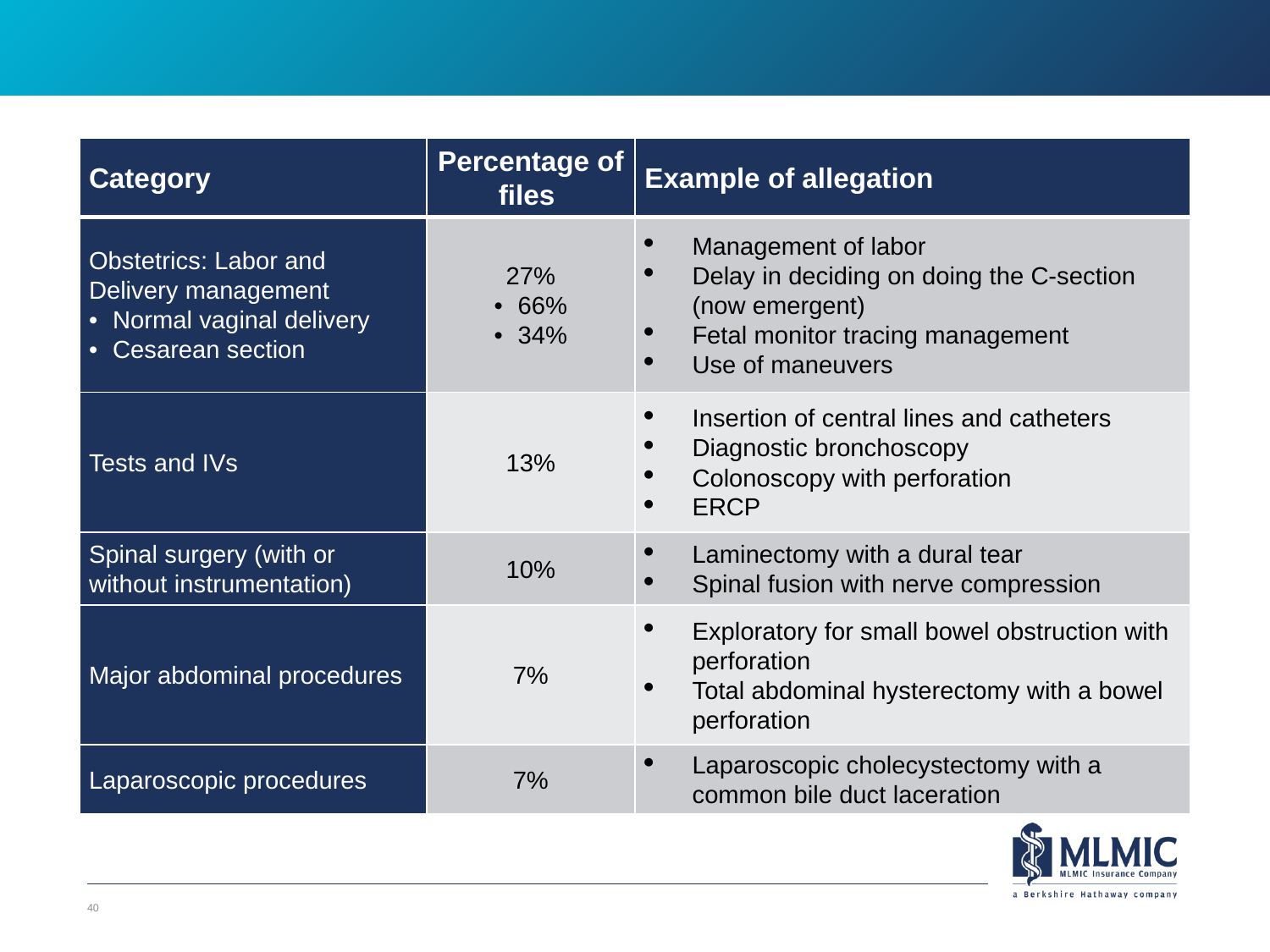

| Category | Percentage of files | Example of allegation |
| --- | --- | --- |
| Obstetrics: Labor and Delivery management Normal vaginal delivery Cesarean section | 27% 66% 34% | Management of labor Delay in deciding on doing the C-section (now emergent) Fetal monitor tracing management Use of maneuvers |
| Tests and IVs | 13% | Insertion of central lines and catheters Diagnostic bronchoscopy Colonoscopy with perforation ERCP |
| Spinal surgery (with or without instrumentation) | 10% | Laminectomy with a dural tear Spinal fusion with nerve compression |
| Major abdominal procedures | 7% | Exploratory for small bowel obstruction with perforation Total abdominal hysterectomy with a bowel perforation |
| Laparoscopic procedures | 7% | Laparoscopic cholecystectomy with a common bile duct laceration |
40